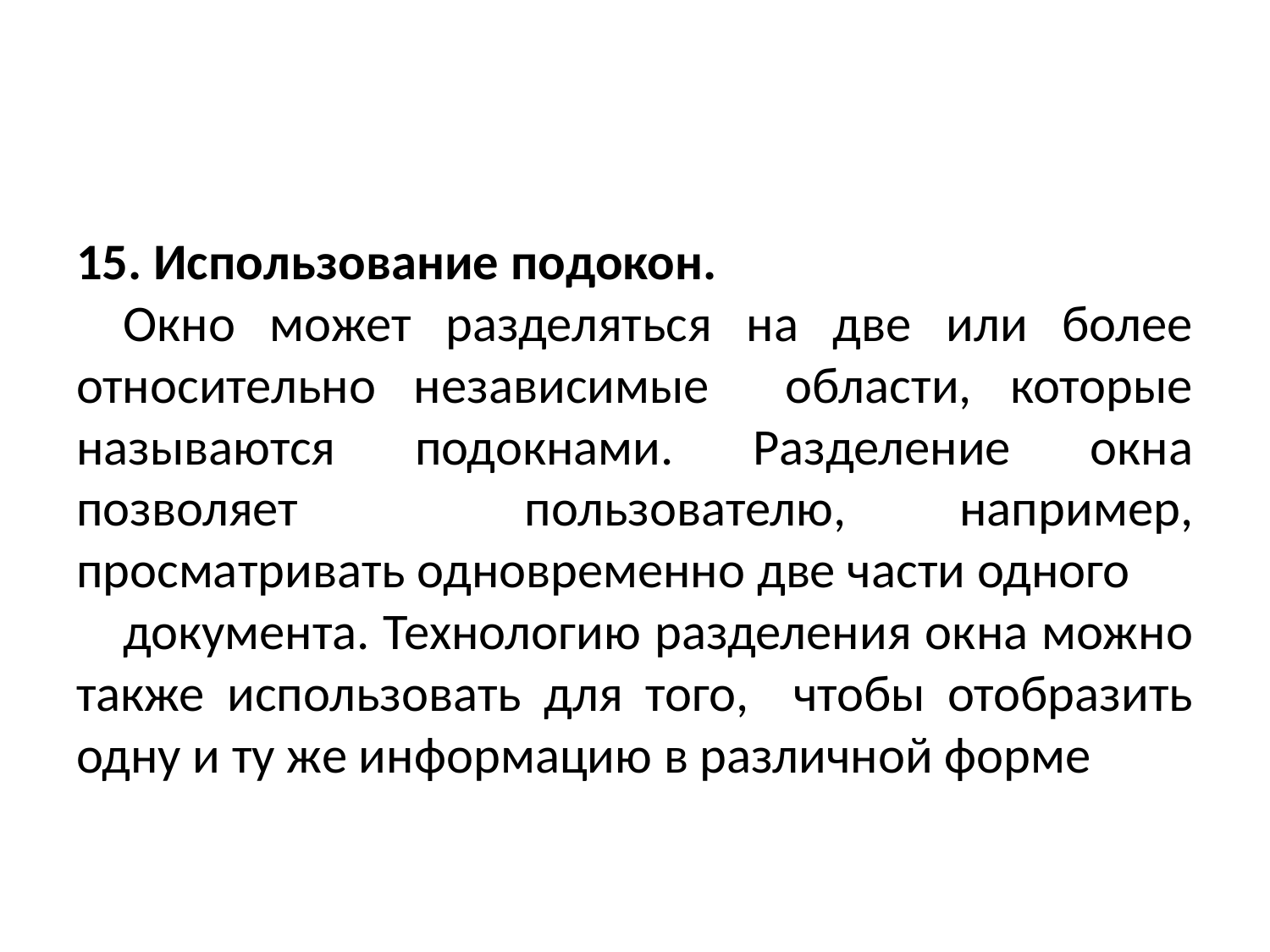

#
15. Использование подокон.
Окно может разделяться на две или более относительно независимые  области, которые называются подокнами. Разделение окна позволяет  пользователю, например, просматривать одновременно две части одного
документа. Технологию разделения окна можно также использовать для того,  чтобы отобразить одну и ту же информацию в различной форме